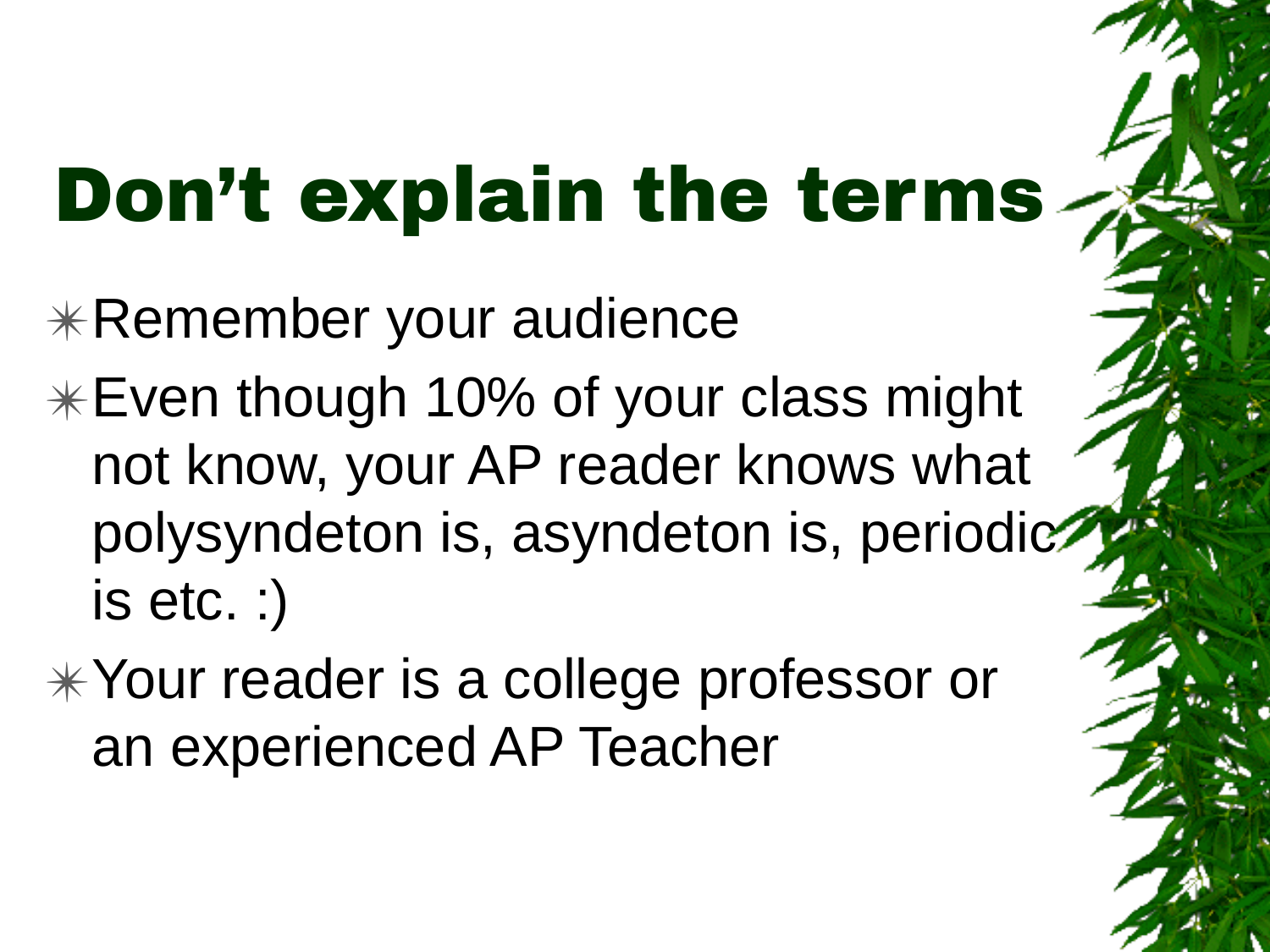

# Don’t explain the terms
Remember your audience
Even though 10% of your class might not know, your AP reader knows what polysyndeton is, asyndeton is, periodic is etc. :)
Your reader is a college professor or an experienced AP Teacher